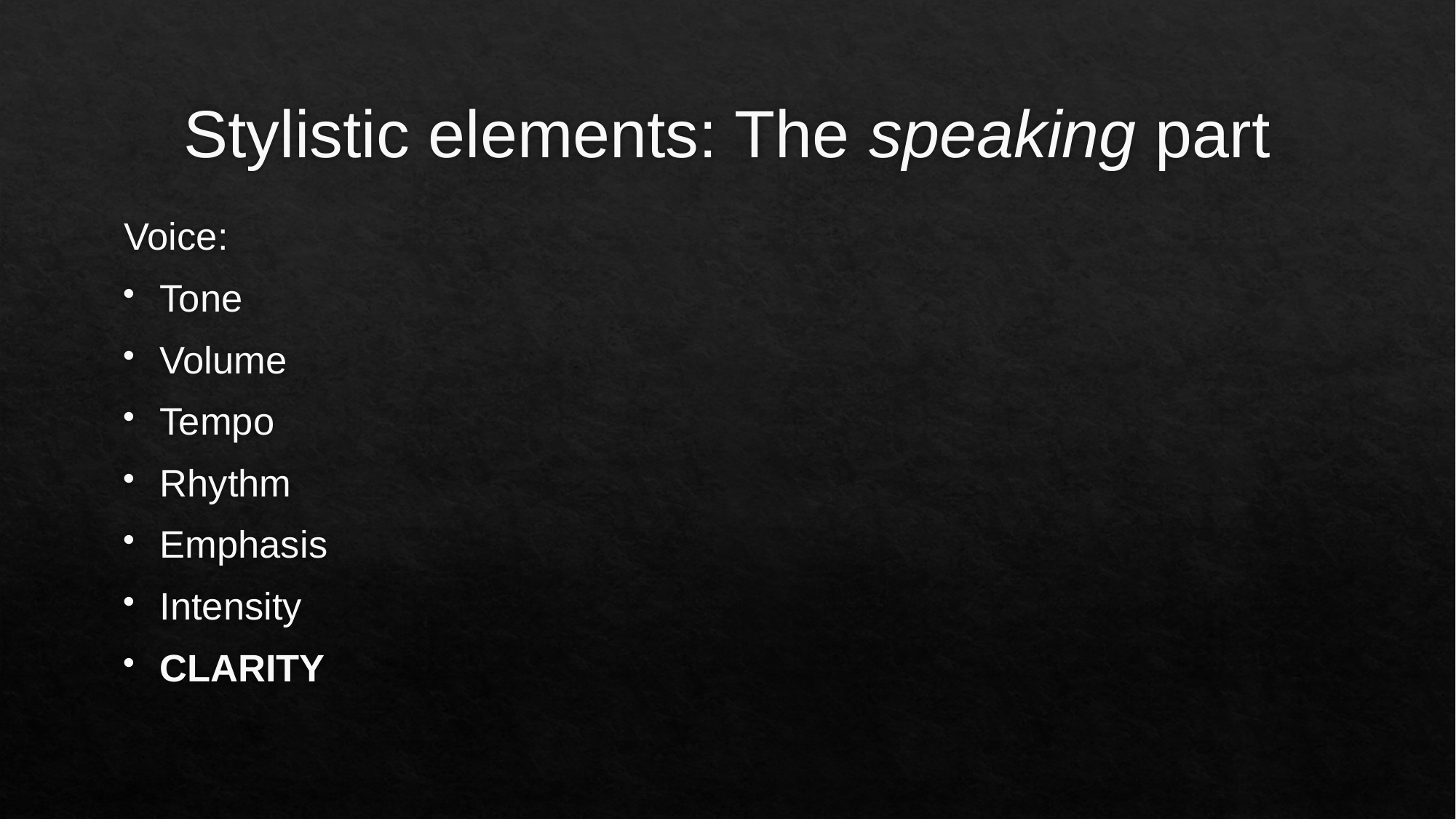

# Stylistic elements: The speaking part
Voice:
Tone
Volume
Tempo
Rhythm
Emphasis
Intensity
CLARITY